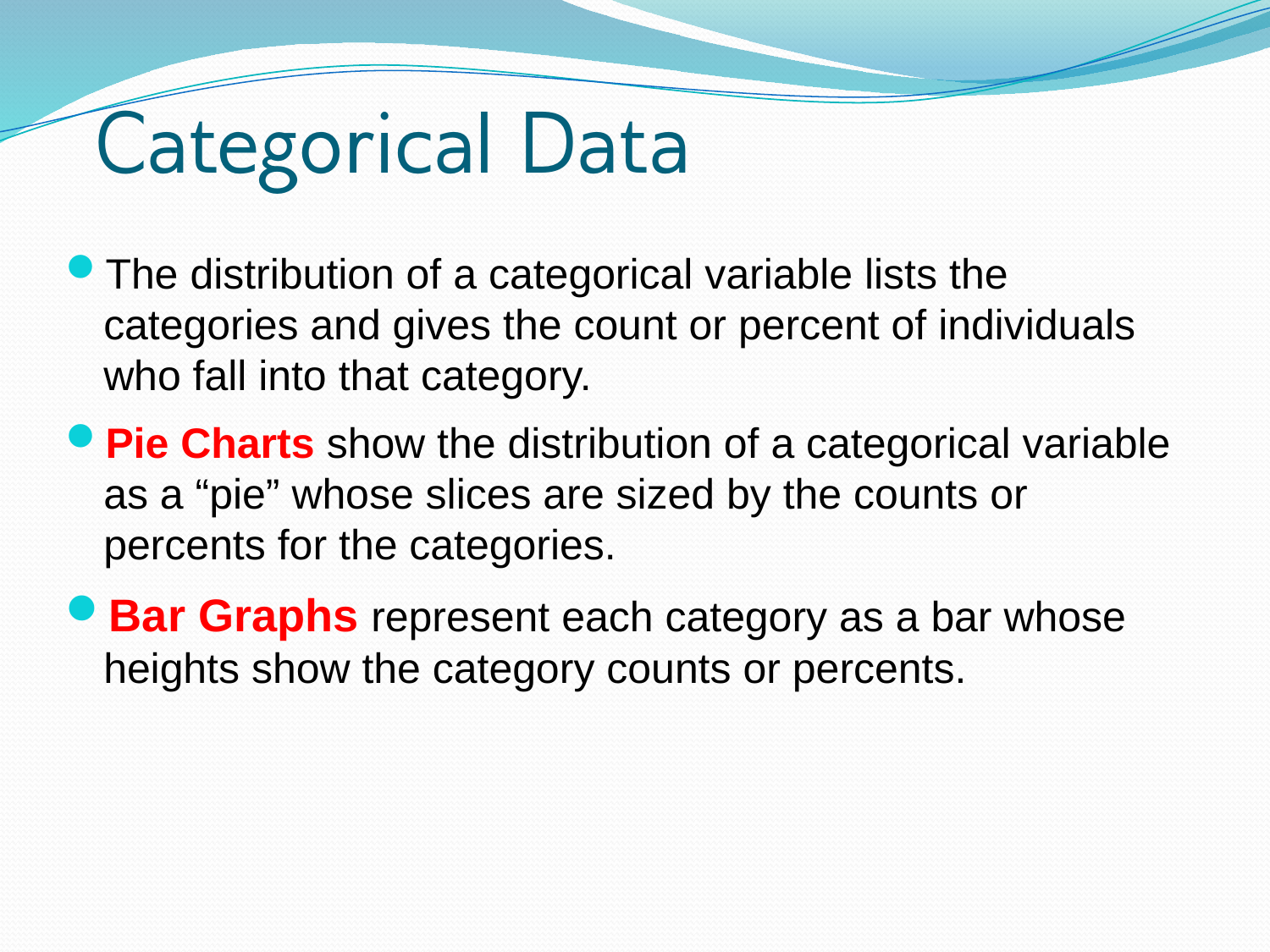

# Categorical Data
The distribution of a categorical variable lists the categories and gives the count or percent of individuals who fall into that category.
Pie Charts show the distribution of a categorical variable as a “pie” whose slices are sized by the counts or percents for the categories.
Bar Graphs represent each category as a bar whose heights show the category counts or percents.